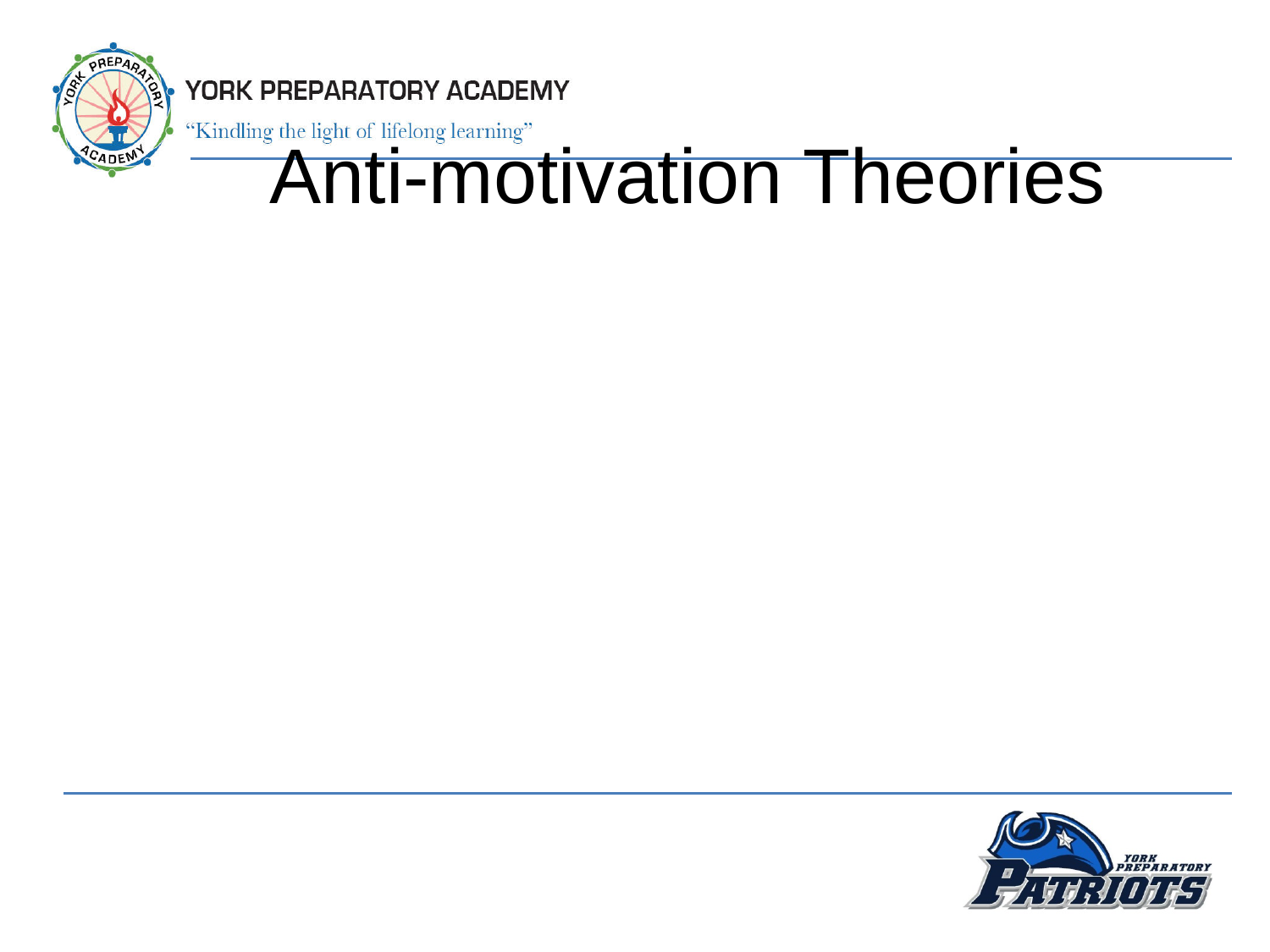

# Anti-motivation Theories
some argue that motivation theories are a way of thinking that essentially amounts to manipulation
according to this viewpoint motivation theory and practice is fundamentally flawed for the following reasons:
it seeks to cause or stimulate action, assuming that there was none prior to the initiative
as a consequence, it is incidental, not continuous--  therefore it, must be reinstated as often as action is desired